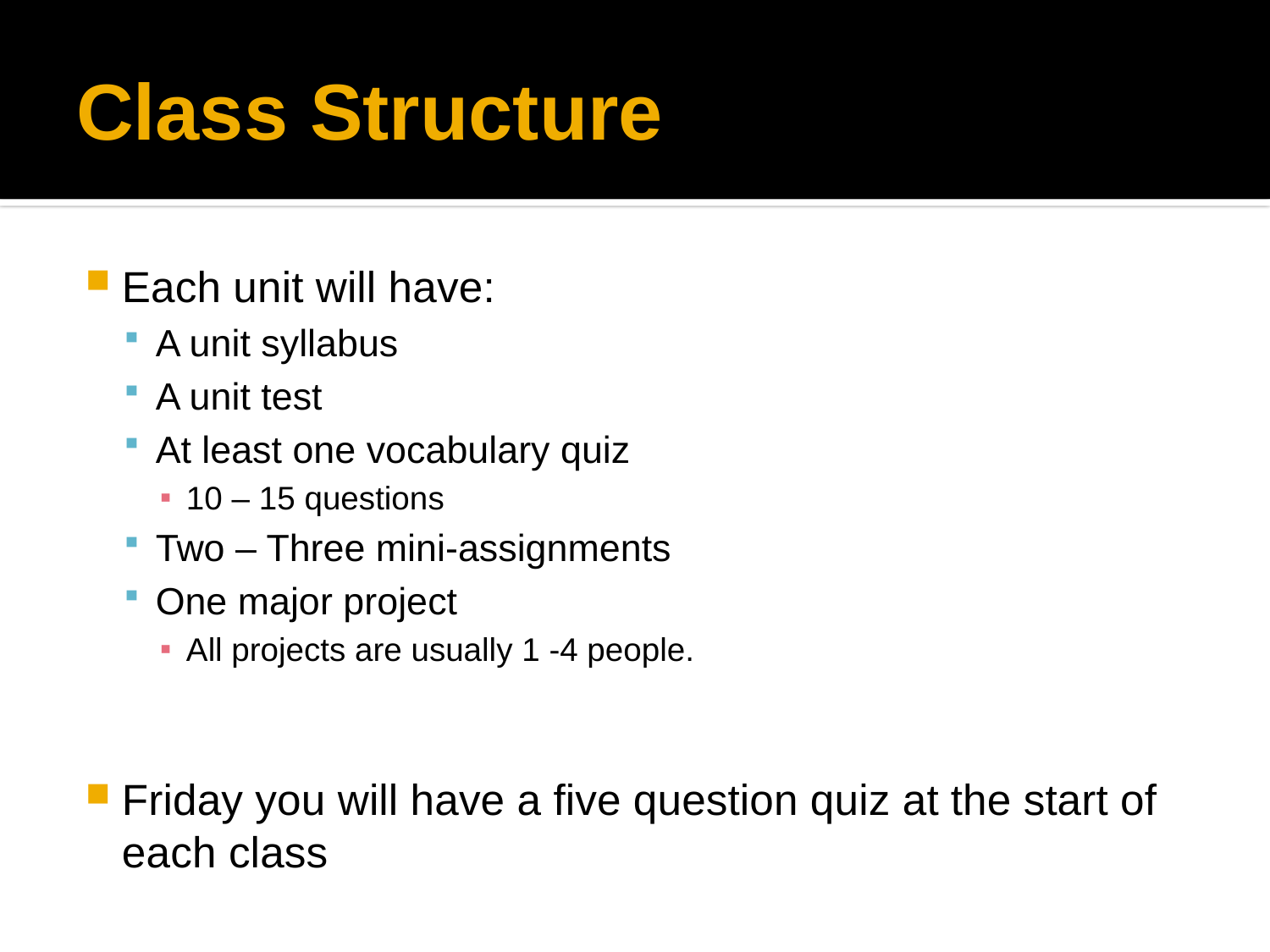

# Class Structure
Each unit will have:
A unit syllabus
A unit test
At least one vocabulary quiz
10 – 15 questions
Two – Three mini-assignments
One major project
All projects are usually 1 -4 people.

Friday you will have a five question quiz at the start of each class